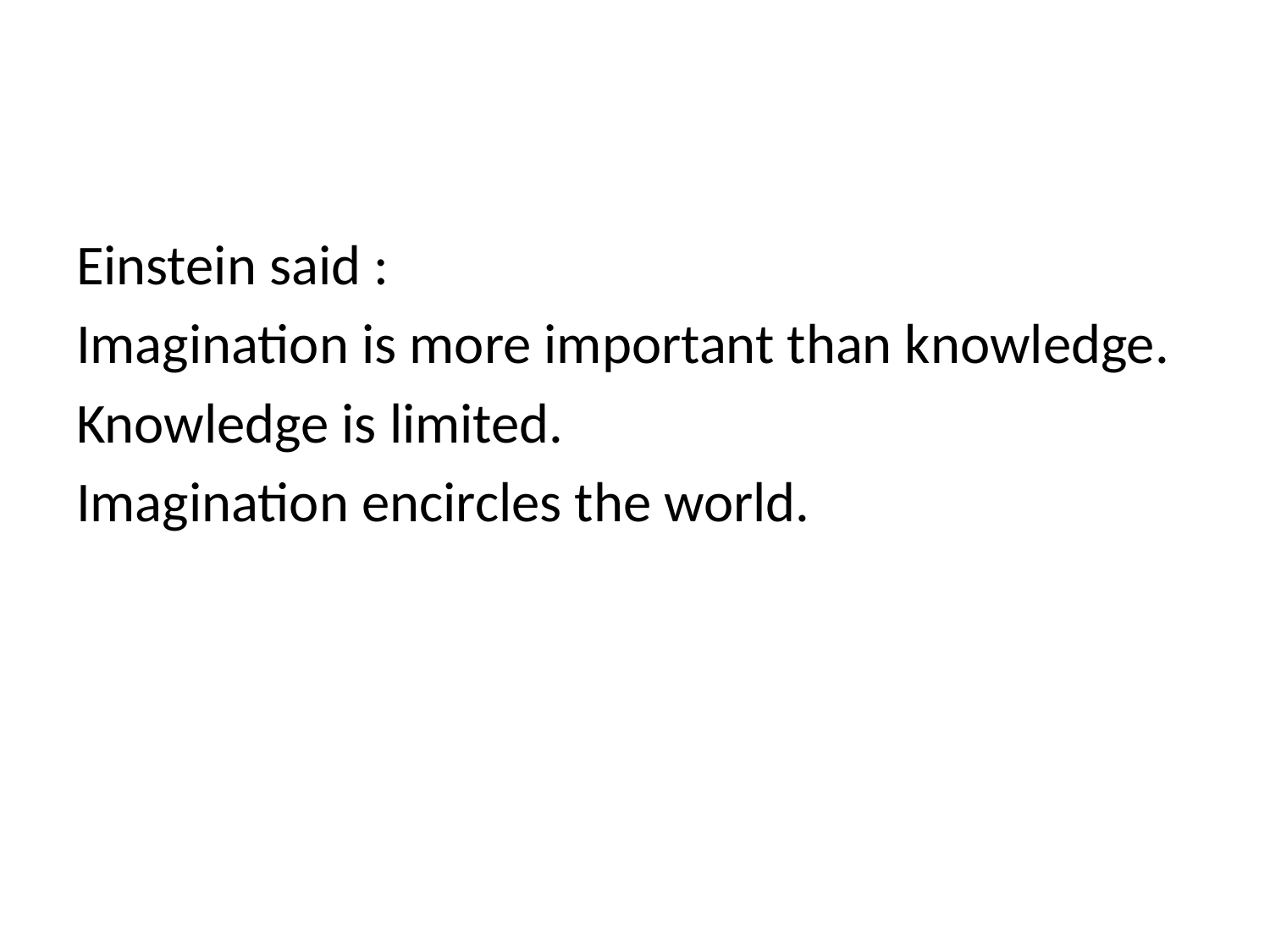

Einstein said :
Imagination is more important than knowledge.
Knowledge is limited.
Imagination encircles the world.